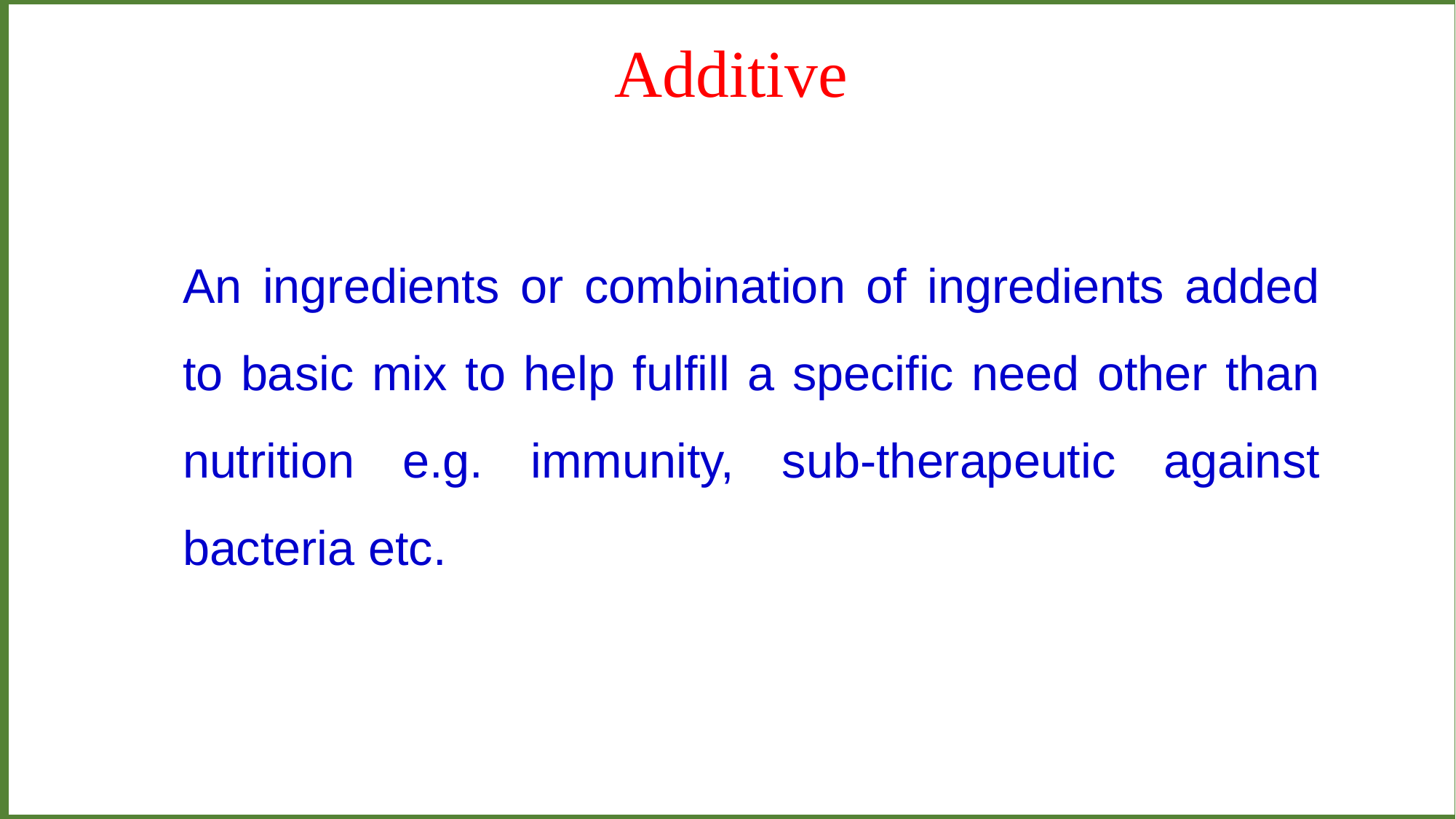

Additive
	An ingredients or combination of ingredients added to basic mix to help fulfill a specific need other than nutrition e.g. immunity, sub-therapeutic against bacteria etc.